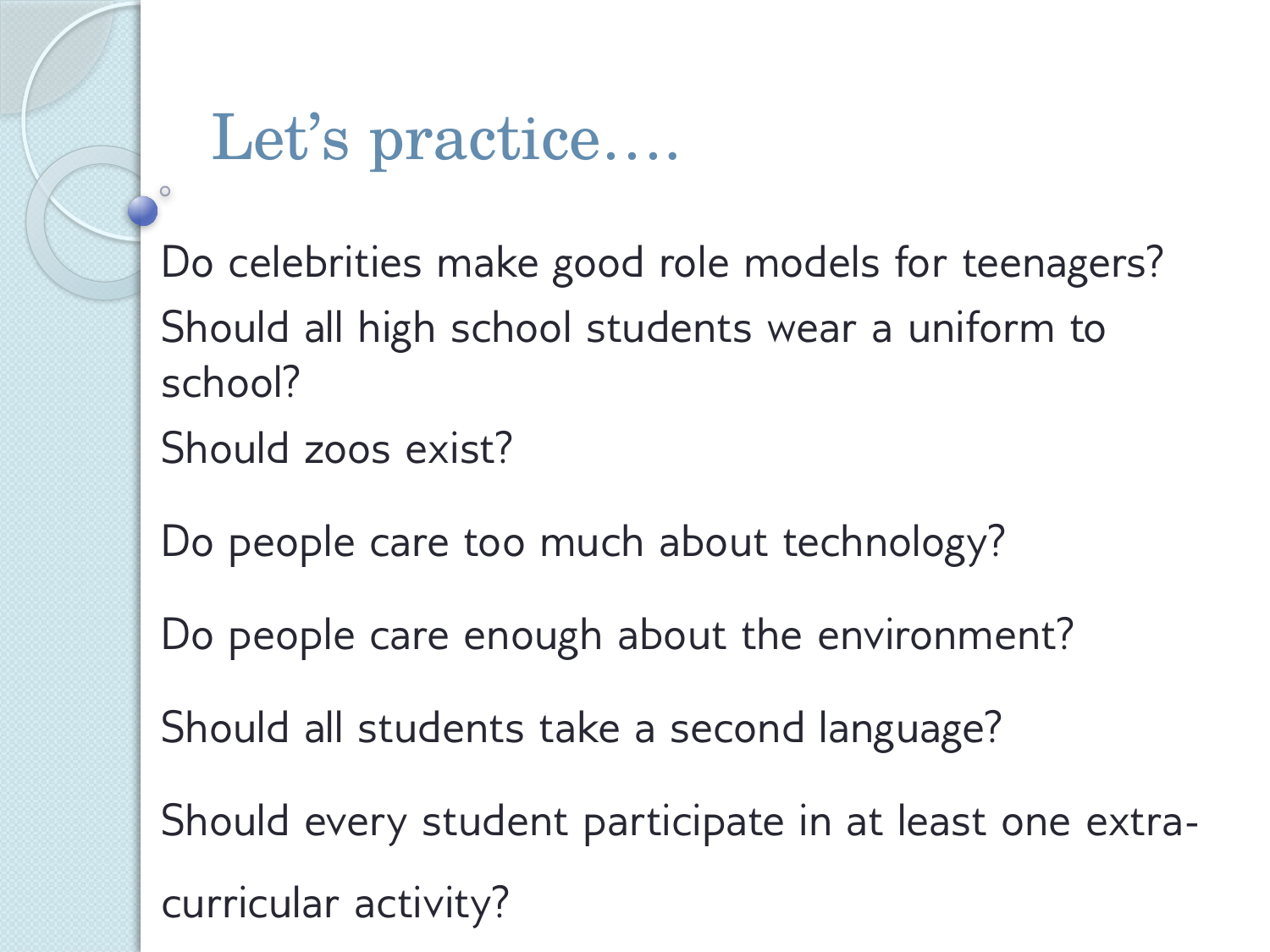

# Let’s practice….
Do celebrities make good role models for teenagers?
Should all high school students wear a uniform to school?
Should zoos exist?
Do people care too much about technology?
Do people care enough about the environment?
Should all students take a second language?
Should every student participate in at least one extra-curricular activity?